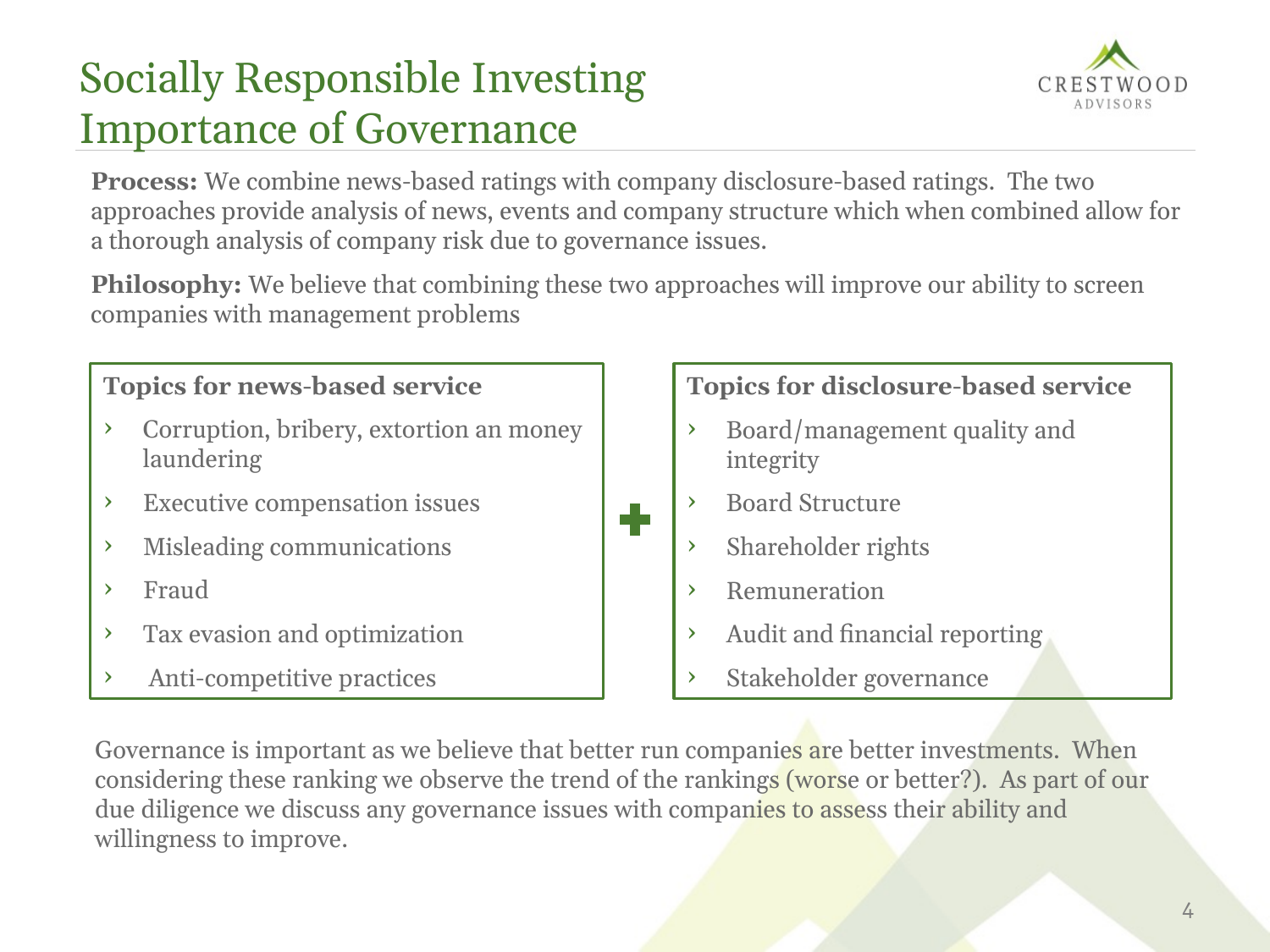

# Socially Responsible Investing Importance of Governance
Process: We combine news-based ratings with company disclosure-based ratings.  The two approaches provide analysis of news, events and company structure which when combined allow for a thorough analysis of company risk due to governance issues.
Philosophy: We believe that combining these two approaches will improve our ability to screen companies with management problems
Topics for news-based service
Corruption, bribery, extortion an money laundering
Executive compensation issues
Misleading communications
Fraud
Tax evasion and optimization
 Anti-competitive practices
Topics for disclosure-based service
Board/management quality and integrity
Board Structure
Shareholder rights
Remuneration
Audit and financial reporting
Stakeholder governance

Governance is important as we believe that better run companies are better investments.  When considering these ranking we observe the trend of the rankings (worse or better?).  As part of our due diligence we discuss any governance issues with companies to assess their ability and willingness to improve.

4